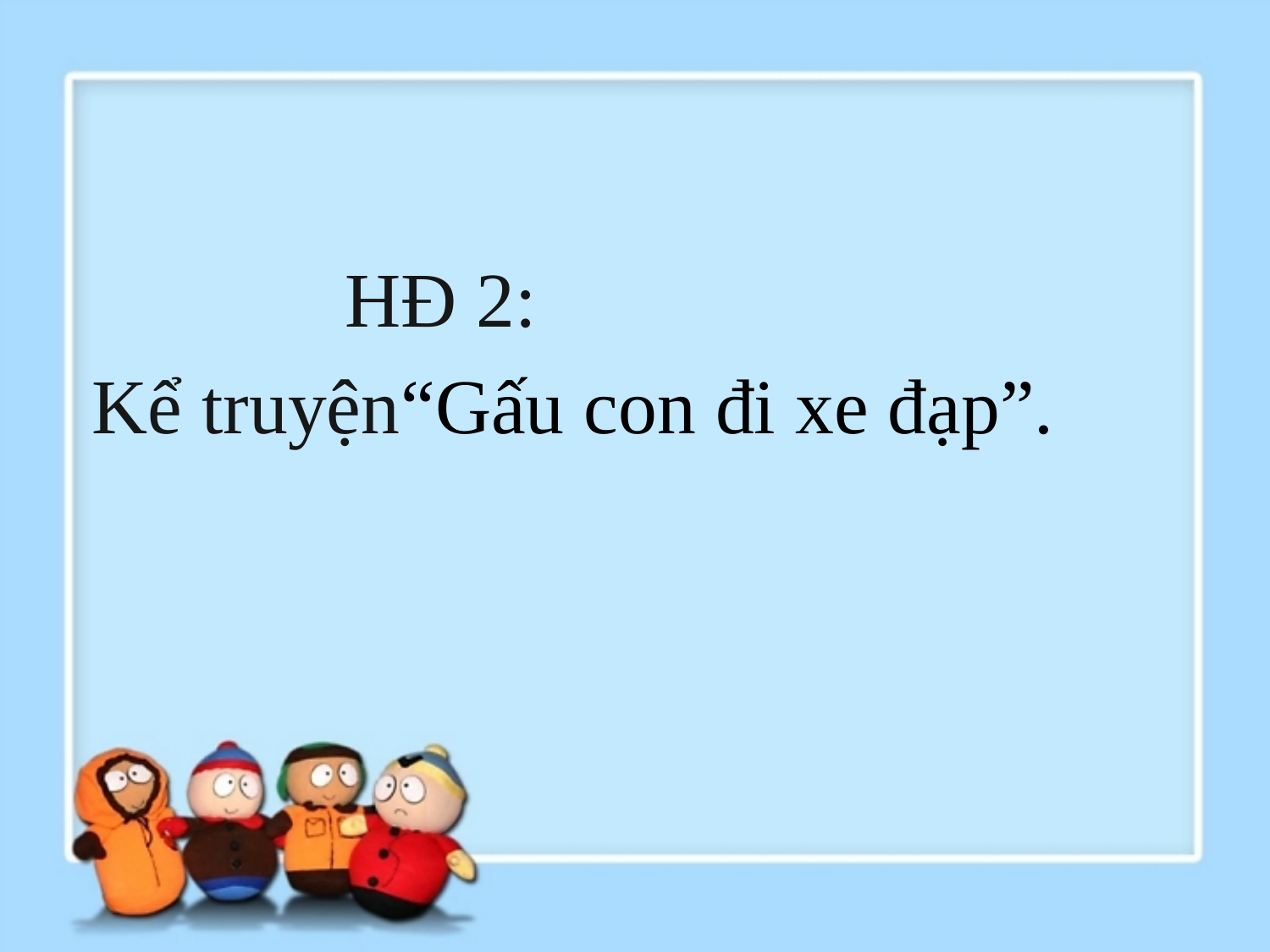

HĐ 2:
Kể truyện“Gấu con đi xe đạp”.